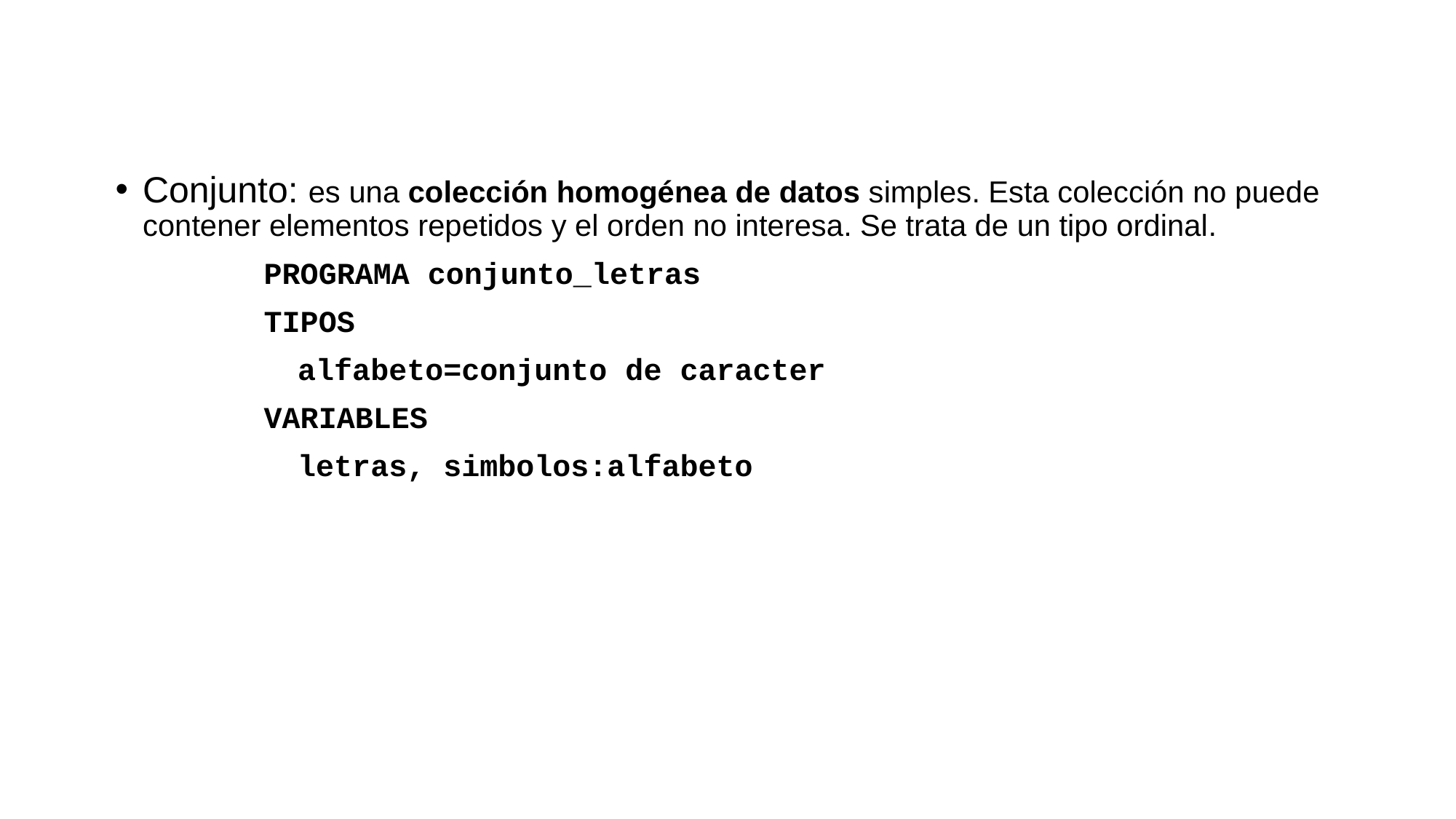

Conjunto: es una colección homogénea de datos simples. Esta colección no puede contener elementos repetidos y el orden no interesa. Se trata de un tipo ordinal.
PROGRAMA conjunto_letras
TIPOS
	alfabeto=conjunto de caracter
VARIABLES
	letras, simbolos:alfabeto